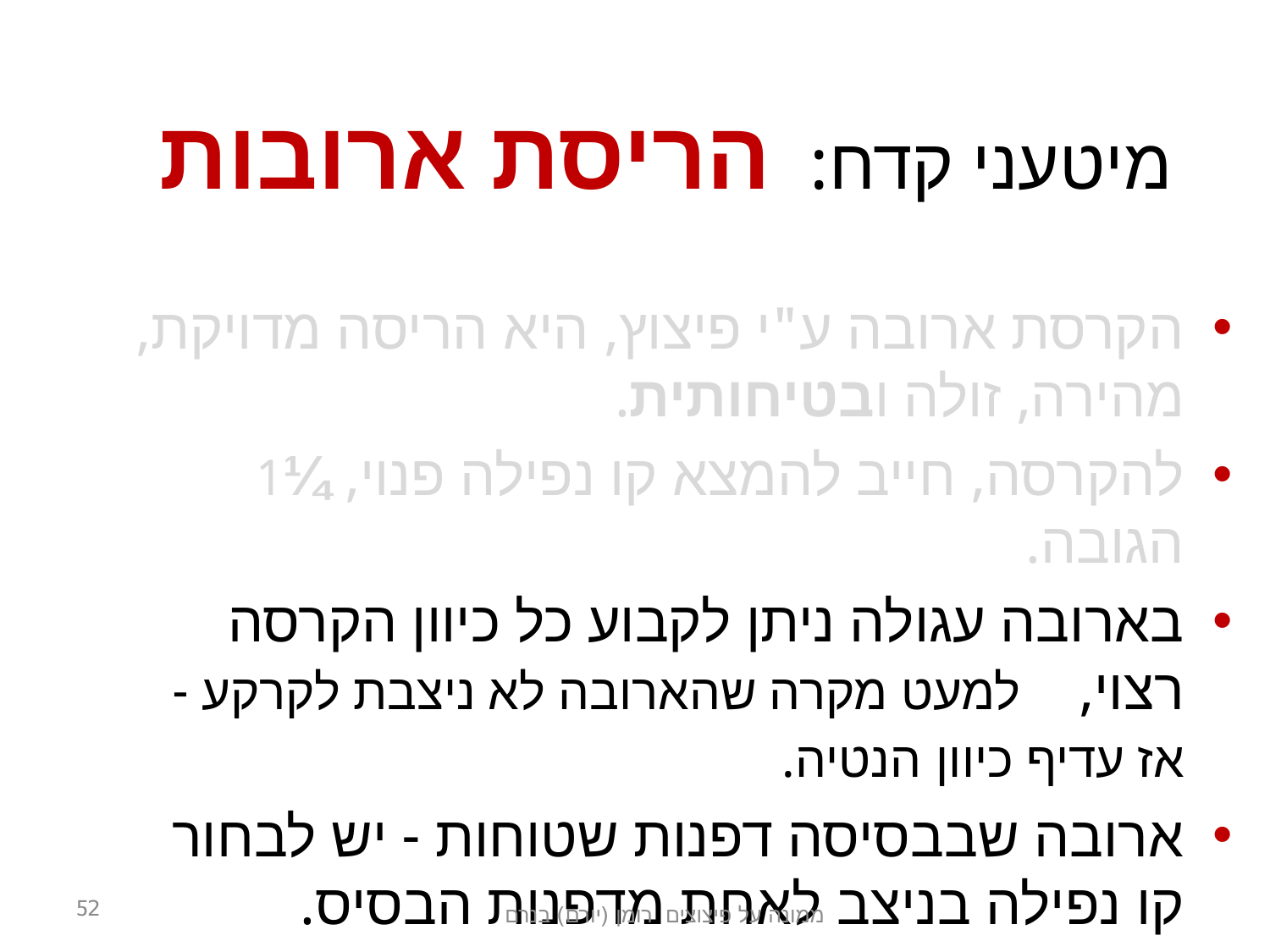

# מיטעני קדח:  הריסת ארובות
הקרסת ארובה ע"י פיצוץ, היא הריסה מדויקת, מהירה, זולה ובטיחותית.
להקרסה, חייב להמצא קו נפילה פנוי, ¼1 הגובה.
בארובה עגולה ניתן לקבוע כל כיוון הקרסה רצוי,    למעט מקרה שהארובה לא ניצבת לקרקע -  אז עדיף כיוון הנטיה.
ארובה שבבסיסה דפנות שטוחות - יש לבחור קו נפילה בניצב לאחת מדפנות הבסיס.
52
ממונה על פיצוצים  רומן (יורם) בנרם